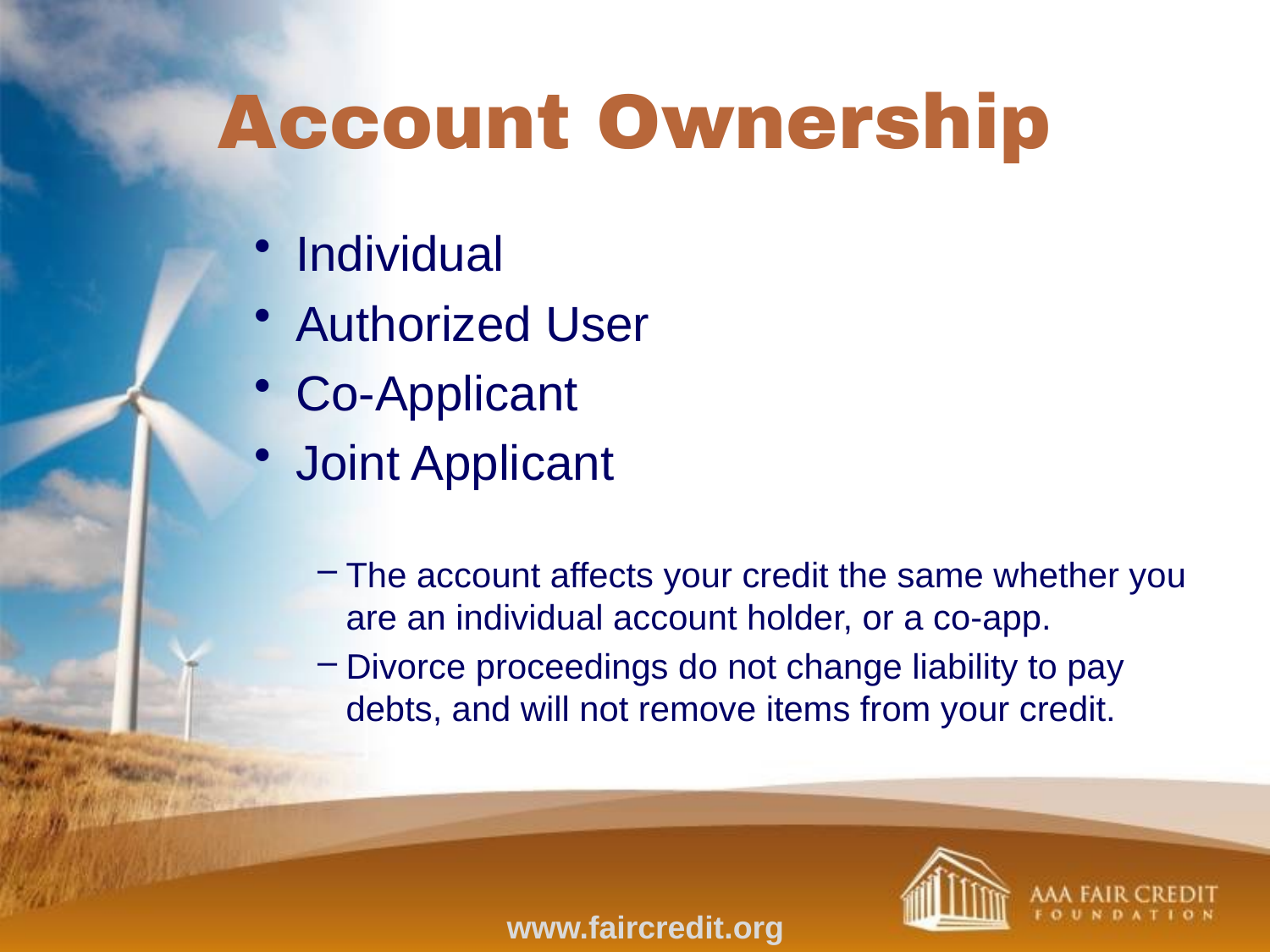

Account Ownership
Individual
Authorized User
Co-Applicant
Joint Applicant

The account affects your credit the same whether you are an individual account holder, or a co-app.
Divorce proceedings do not change liability to pay debts, and will not remove items from your credit.
www.faircredit.org